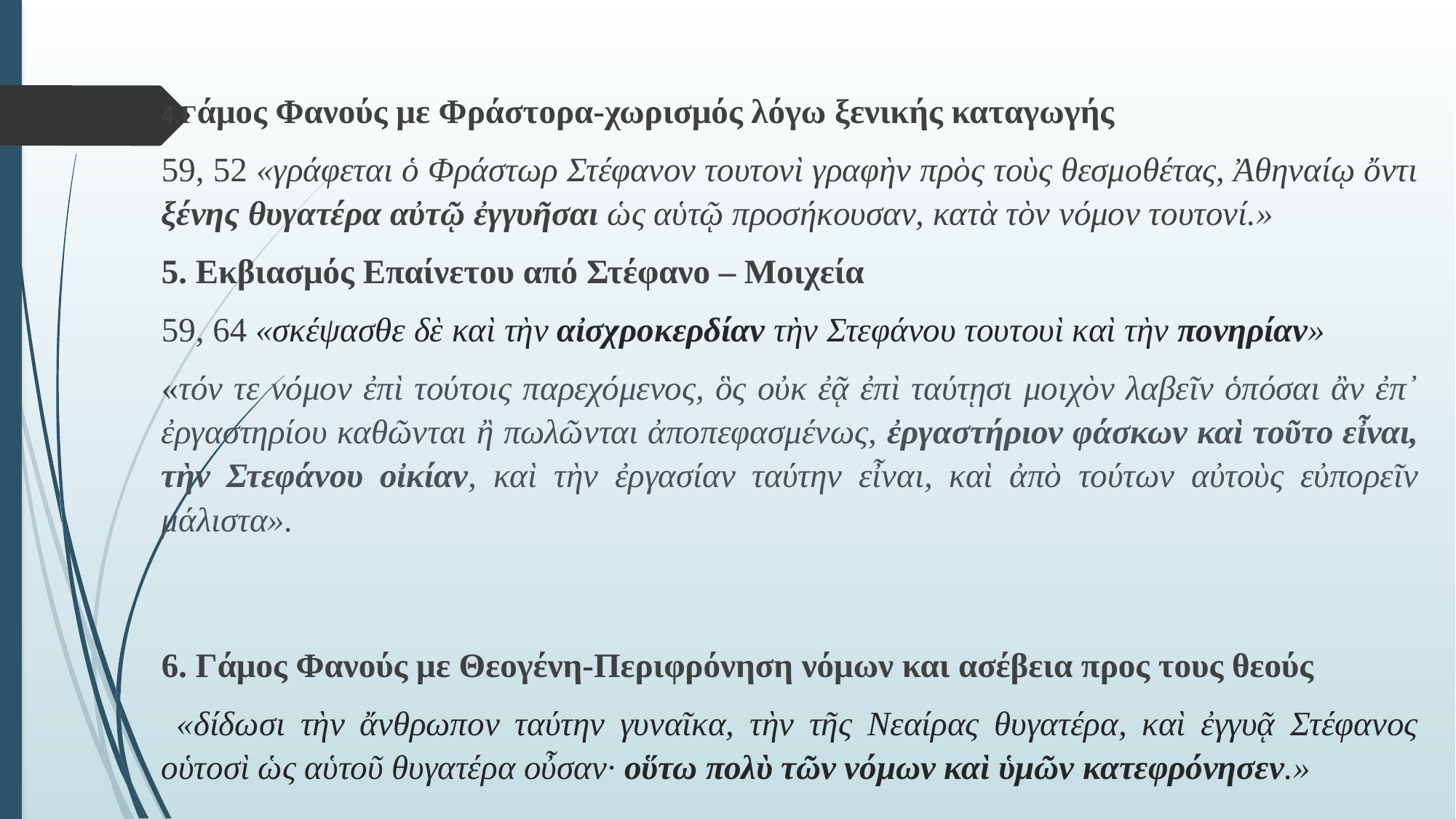

# .
4.Γάμος Φανούς με Φράστορα-χωρισμός λόγω ξενικής καταγωγής
59, 52 «γράφεται ὁ Φράστωρ Στέφανον τουτονὶ γραφὴν πρὸς τοὺς θεσμοθέτας, Ἀθηναίῳ ὄντι ξένης θυγατέρα αὐτῷ ἐγγυῆσαι ὡς αὑτῷ προσήκουσαν, κατὰ τὸν νόμον τουτονί.»
5. Εκβιασμός Επαίνετου από Στέφανο – Μοιχεία
59, 64 «σκέψασθε δὲ καὶ τὴν αἰσχροκερδίαν τὴν Στεφάνου τουτουὶ καὶ τὴν πονηρίαν»
«τόν τε νόμον ἐπὶ τούτοις παρεχόμενος, ὃς οὐκ ἐᾷ ἐπὶ ταύτῃσι μοιχὸν λαβεῖν ὁπόσαι ἂν ἐπ᾽ ἐργαστηρίου καθῶνται ἢ πωλῶνται ἀποπεφασμένως, ἐργαστήριον φάσκων καὶ τοῦτο εἶναι, τὴν Στεφάνου οἰκίαν, καὶ τὴν ἐργασίαν ταύτην εἶναι, καὶ ἀπὸ τούτων αὐτοὺς εὐπορεῖν μάλιστα».
6. Γάμος Φανούς με Θεογένη-Περιφρόνηση νόμων και ασέβεια προς τους θεούς
 «δίδωσι τὴν ἄνθρωπον ταύτην γυναῖκα, τὴν τῆς Νεαίρας θυγατέρα, καὶ ἐγγυᾷ Στέφανος οὑτοσὶ ὡς αὑτοῦ θυγατέρα οὖσαν· οὕτω πολὺ τῶν νόμων καὶ ὑμῶν κατεφρόνησεν.»